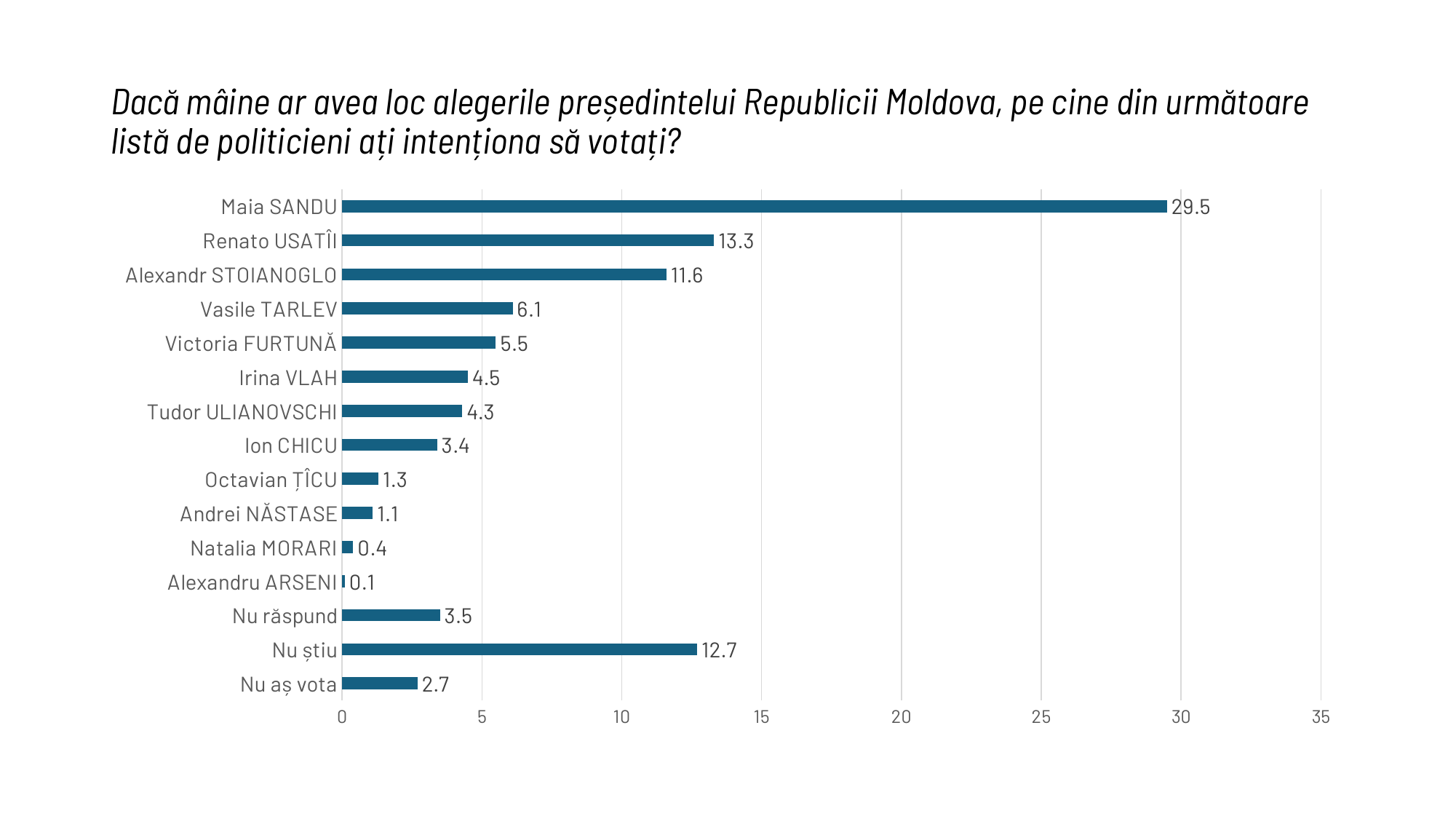

# Dacă mâine ar avea loc alegerile președintelui Republicii Moldova, pe cine din următoare listă de politicieni ați intenționa să votați?

### Chart

| Category | Series 1 |
|---|---|
| Nu aș vota | 2.7 |
| Nu știu | 12.7 |
| Nu răspund | 3.5 |
| Alexandru ARSENI | 0.1 |
| Natalia MORARI | 0.4 |
| Andrei NĂSTASE | 1.1 |
| Octavian ȚÎCU | 1.3 |
| Ion CHICU | 3.4 |
| Tudor ULIANOVSCHI | 4.3 |
| Irina VLAH | 4.5 |
| Victoria FURTUNĂ | 5.5 |
| Vasile TARLEV | 6.1 |
| Alexandr STOIANOGLO | 11.6 |
| Renato USATÎI | 13.3 |
| Maia SANDU | 29.5 |